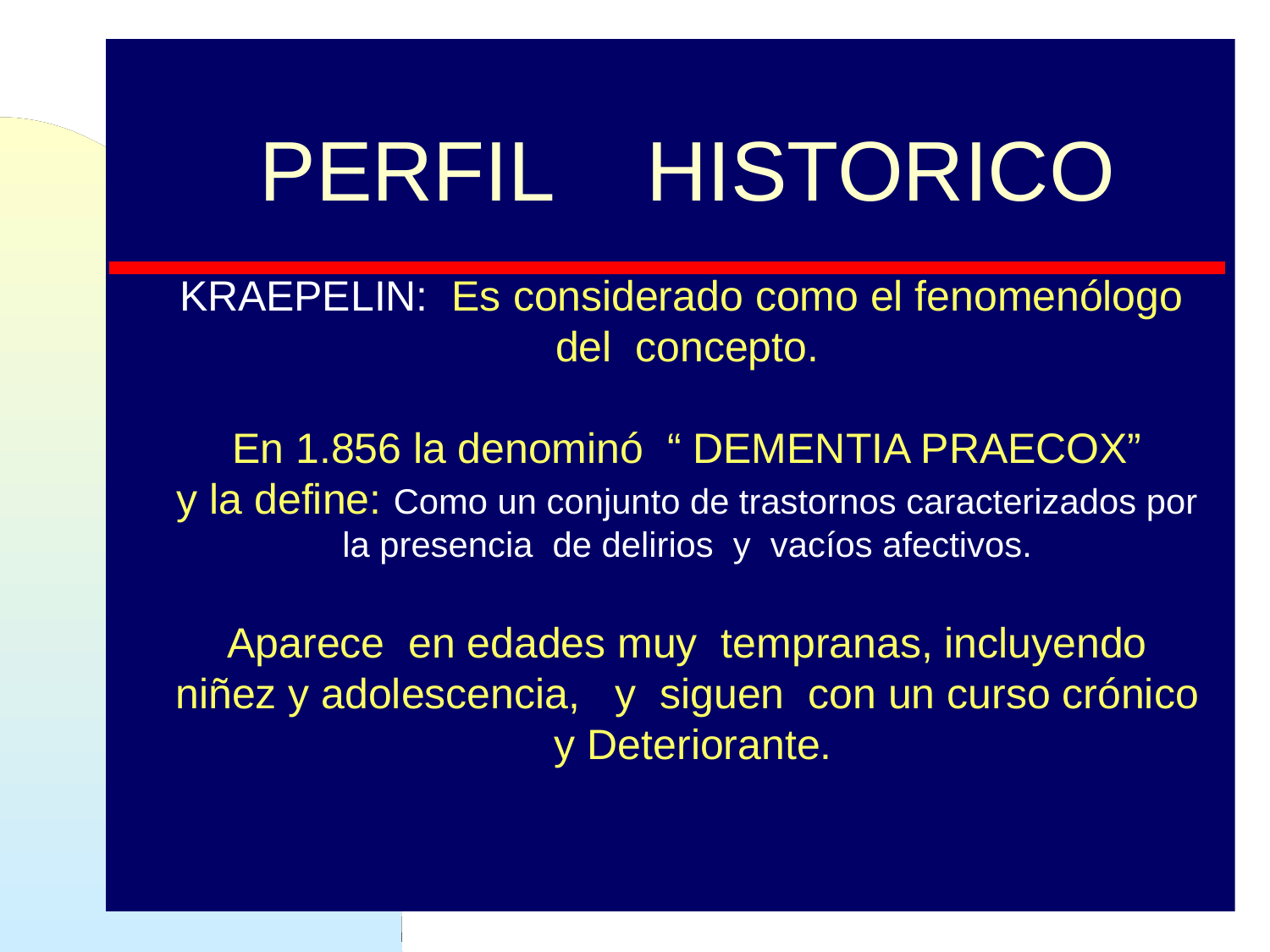

PERFIL    HISTORICO

KRAEPELIN:  Es considerado como el fenomenólogo  del  concepto.

En 1.856 la denominó  “ DEMENTIA PRAECOX”
y la define: Como un conjunto de trastornos caracterizados por la presencia  de delirios  y  vacíos afectivos.

Aparece  en edades muy  tempranas, incluyendo niñez y adolescencia,   y  siguen  con un curso crónico  y Deteriorante.